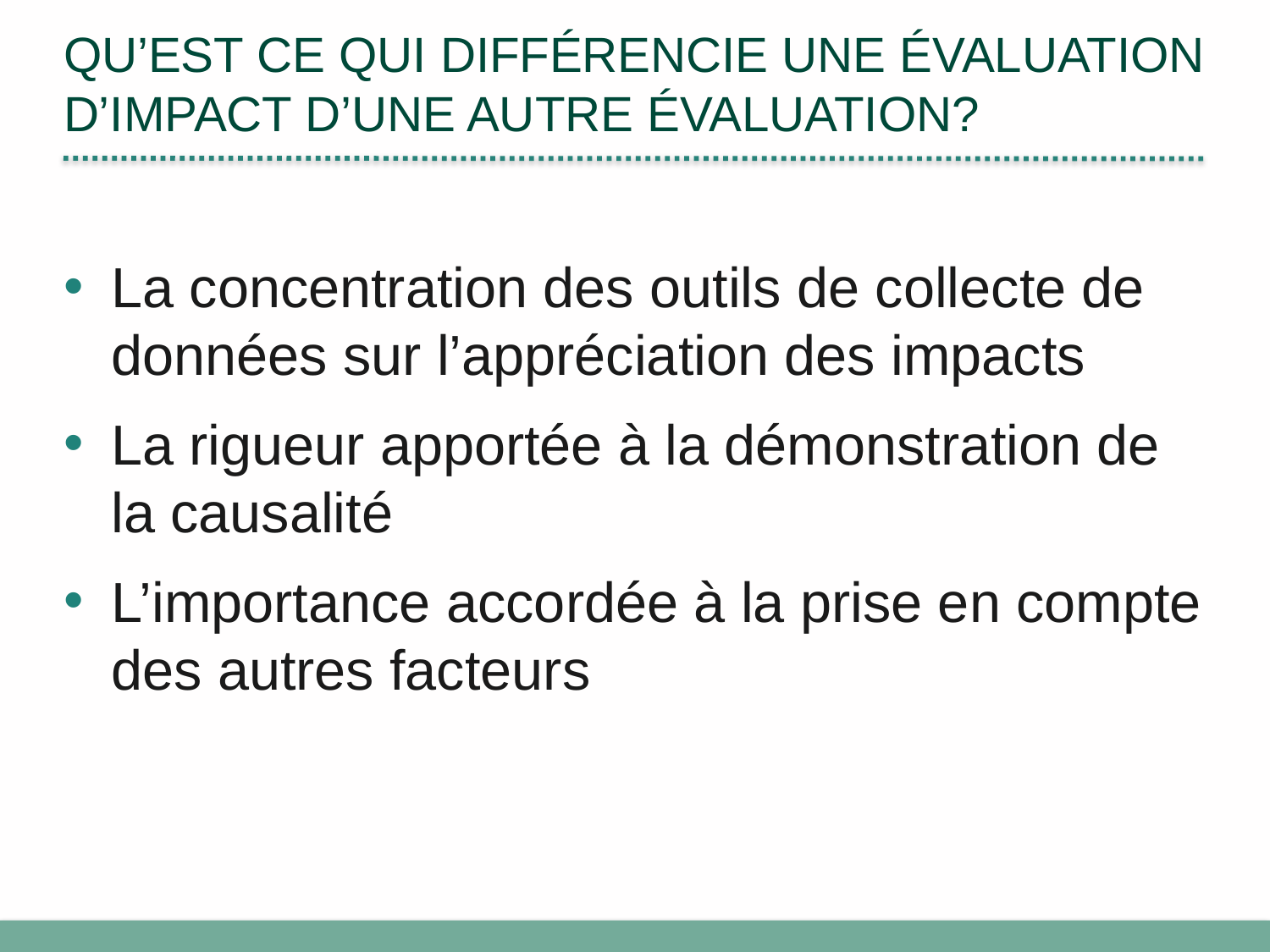

# Qu’est ce qui différencie une évaluation d’impact d’une autre évaluation?
La concentration des outils de collecte de données sur l’appréciation des impacts
La rigueur apportée à la démonstration de la causalité
L’importance accordée à la prise en compte des autres facteurs